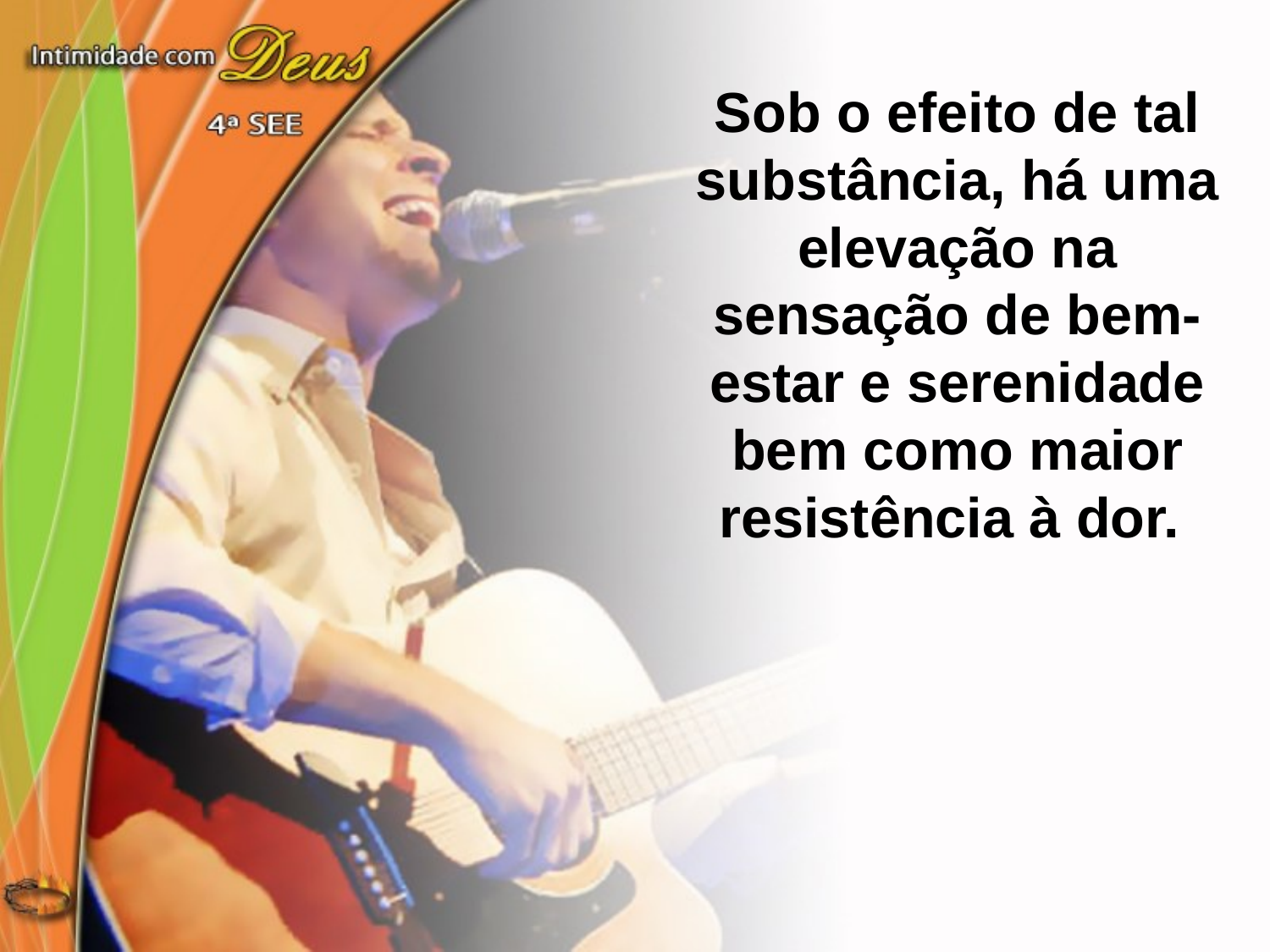

Sob o efeito de tal
substância, há uma elevação na sensação de bem-estar e serenidade bem como maior resistência à dor.